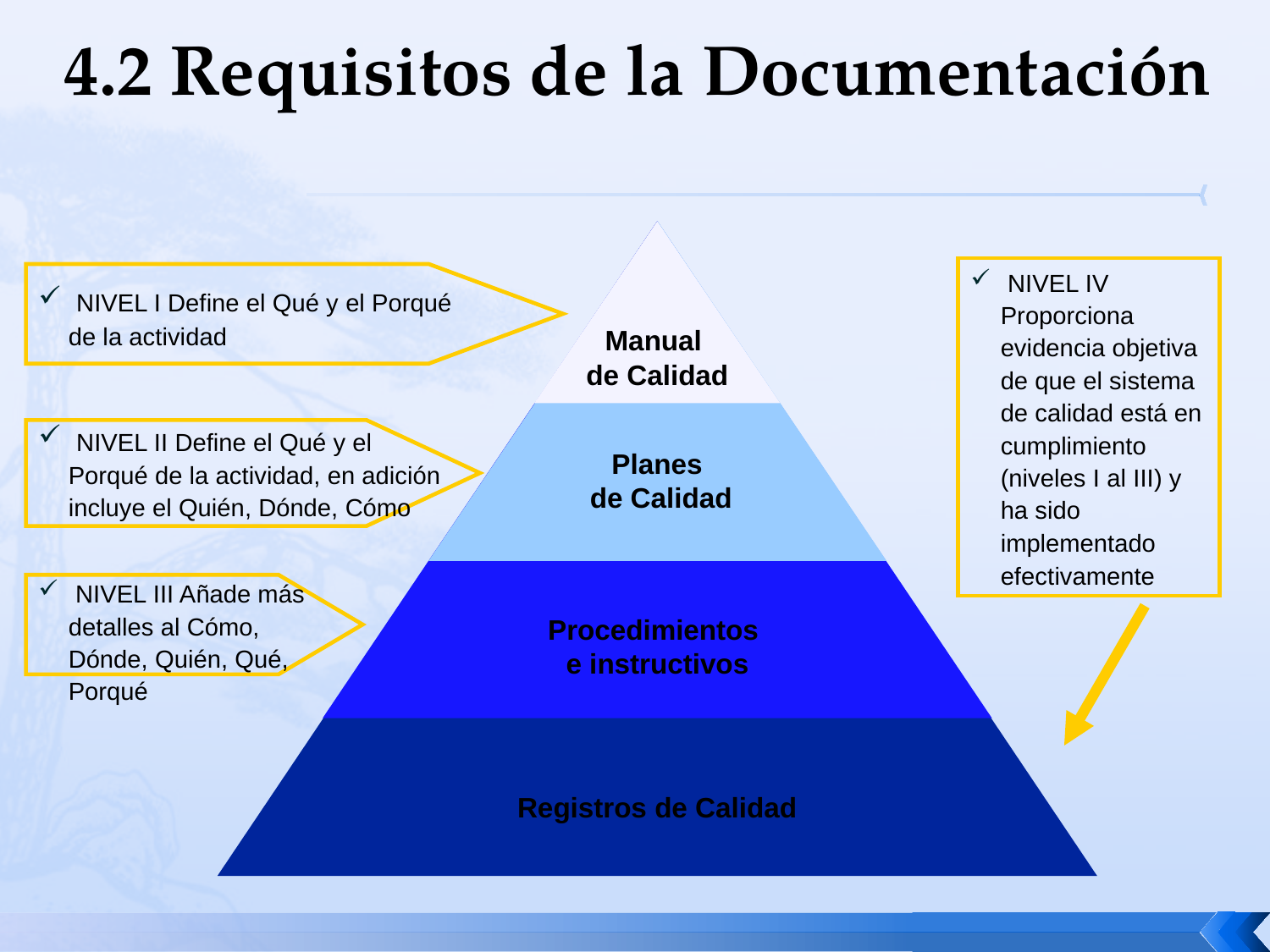

# 4.2 Requisitos de la Documentación

Manual
de Calidad
Planes
 de Calidad
Procedimientos
e instructivos
Registros de Calidad
 NIVEL IV Proporciona evidencia objetiva de que el sistema de calidad está en cumplimiento (niveles I al III) y ha sido implementado efectivamente

 NIVEL I Define el Qué y el Porqué de la actividad
 NIVEL II Define el Qué y el Porqué de la actividad, en adición incluye el Quién, Dónde, Cómo

 NIVEL III Añade más detalles al Cómo, Dónde, Quién, Qué, Porqué